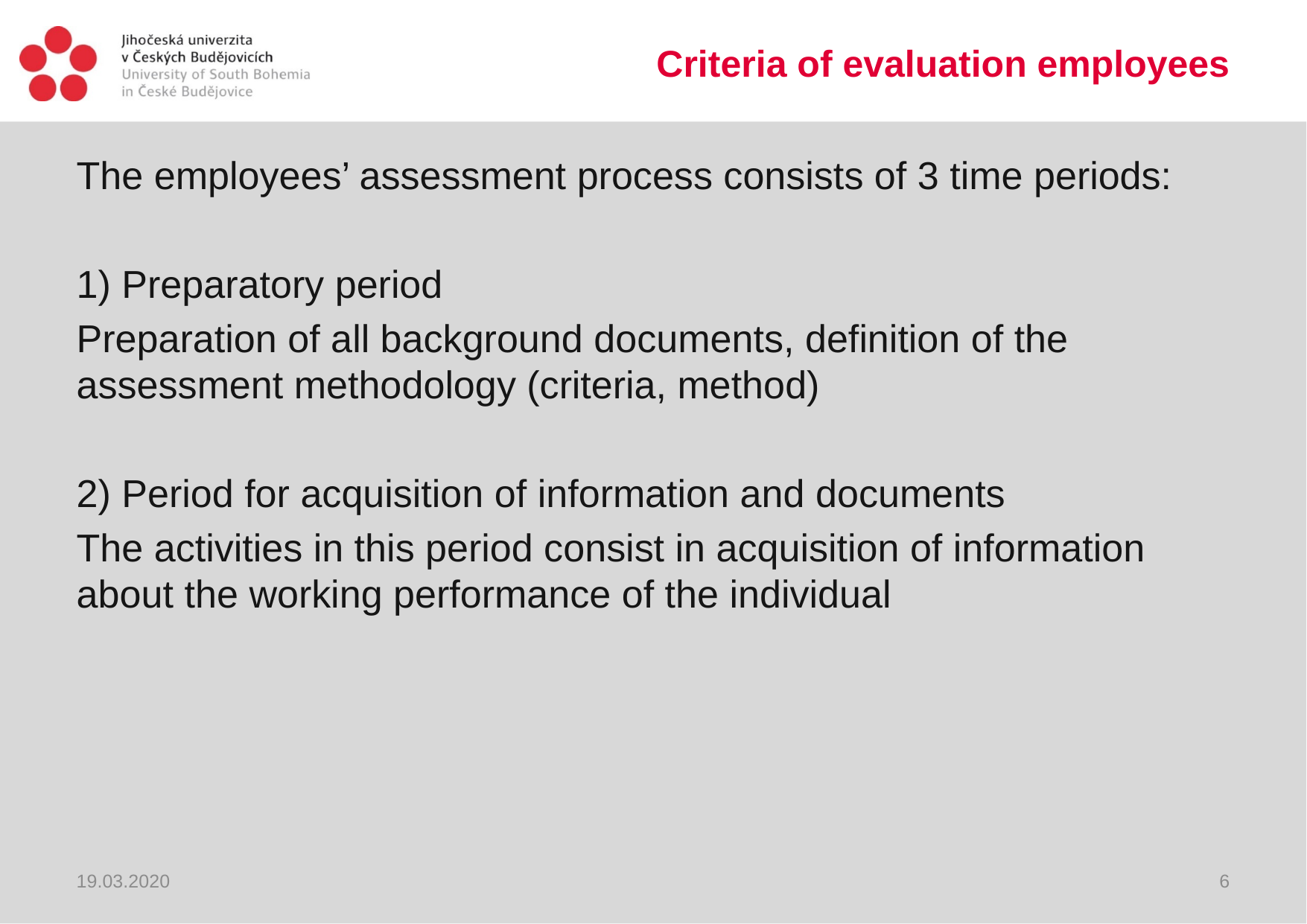

# Criteria of evaluation employees
The employees’ assessment process consists of 3 time periods:

1) Preparatory period
Preparation of all background documents, definition of the assessment methodology (criteria, method)

2) Period for acquisition of information and documents
The activities in this period consist in acquisition of information about the working performance of the individual
19.03.2020
6